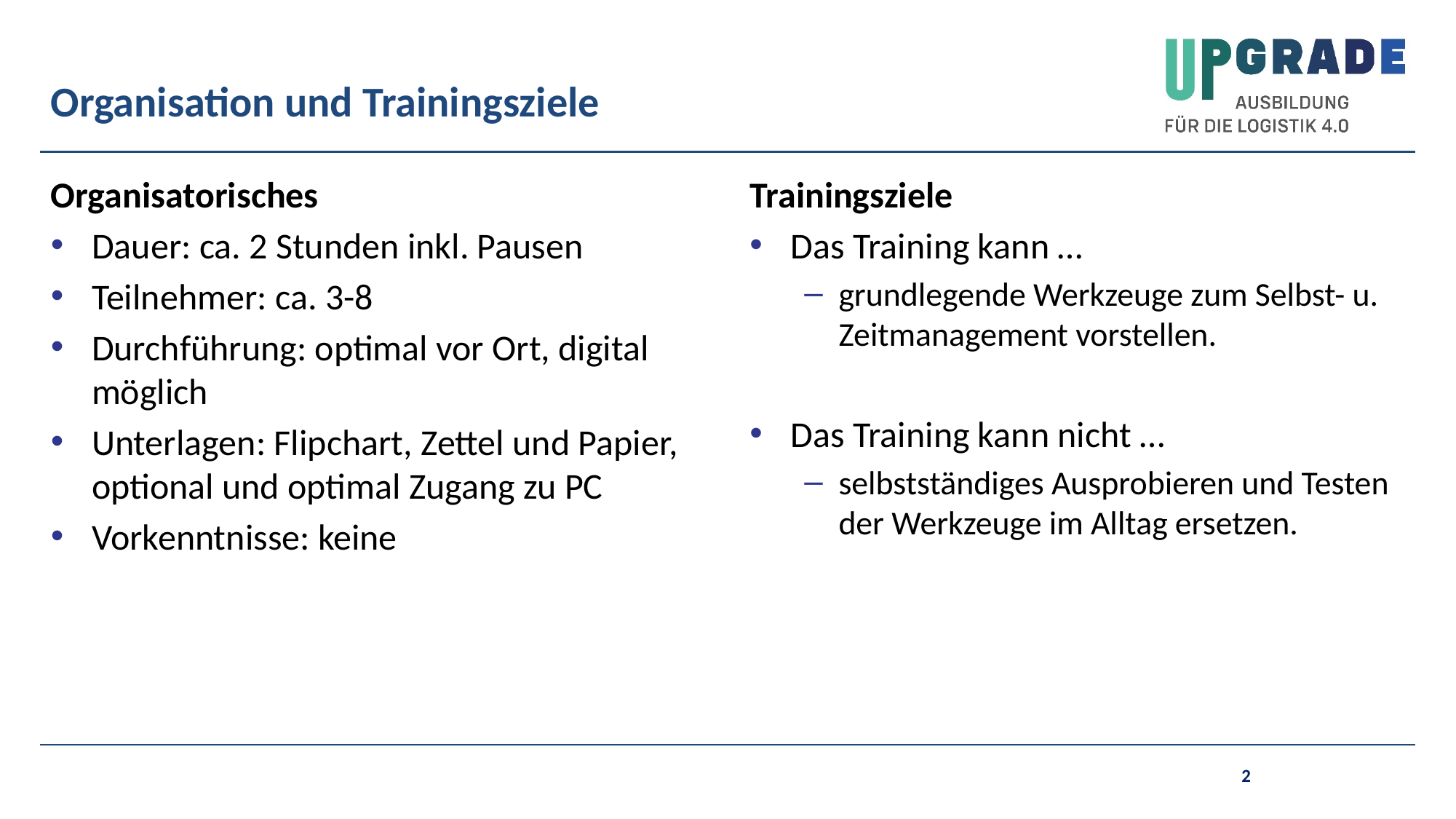

# Organisation und Trainingsziele
Organisatorisches
Dauer: ca. 2 Stunden inkl. Pausen
Teilnehmer: ca. 3-8
Durchführung: optimal vor Ort, digital möglich
Unterlagen: Flipchart, Zettel und Papier, optional und optimal Zugang zu PC
Vorkenntnisse: keine
Trainingsziele
Das Training kann …
grundlegende Werkzeuge zum Selbst- u. Zeitmanagement vorstellen.

Das Training kann nicht …
selbstständiges Ausprobieren und Testen der Werkzeuge im Alltag ersetzen.

2